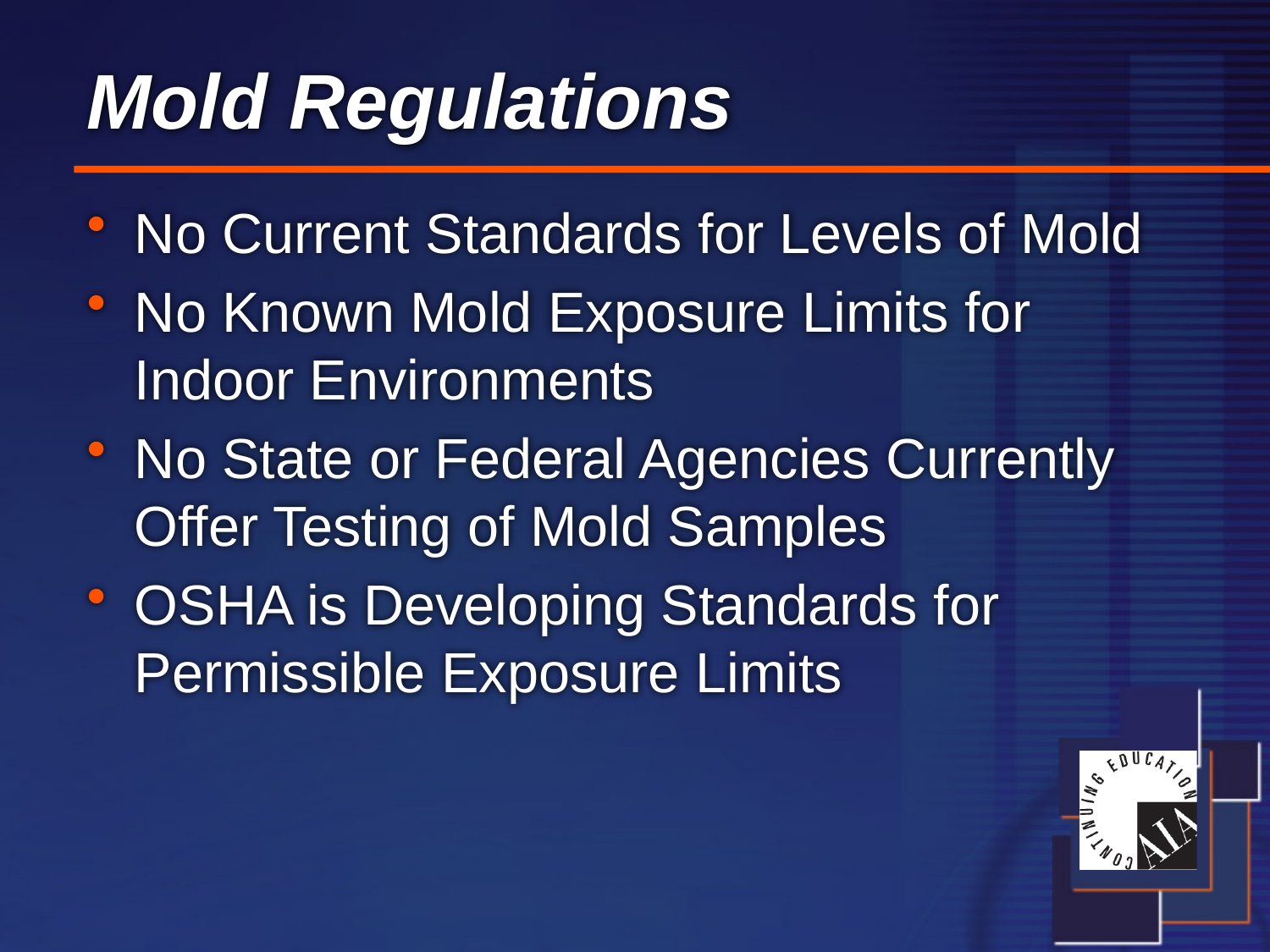

# Mold Regulations
No Current Standards for Levels of Mold
No Known Mold Exposure Limits for Indoor Environments
No State or Federal Agencies Currently Offer Testing of Mold Samples
OSHA is Developing Standards for Permissible Exposure Limits